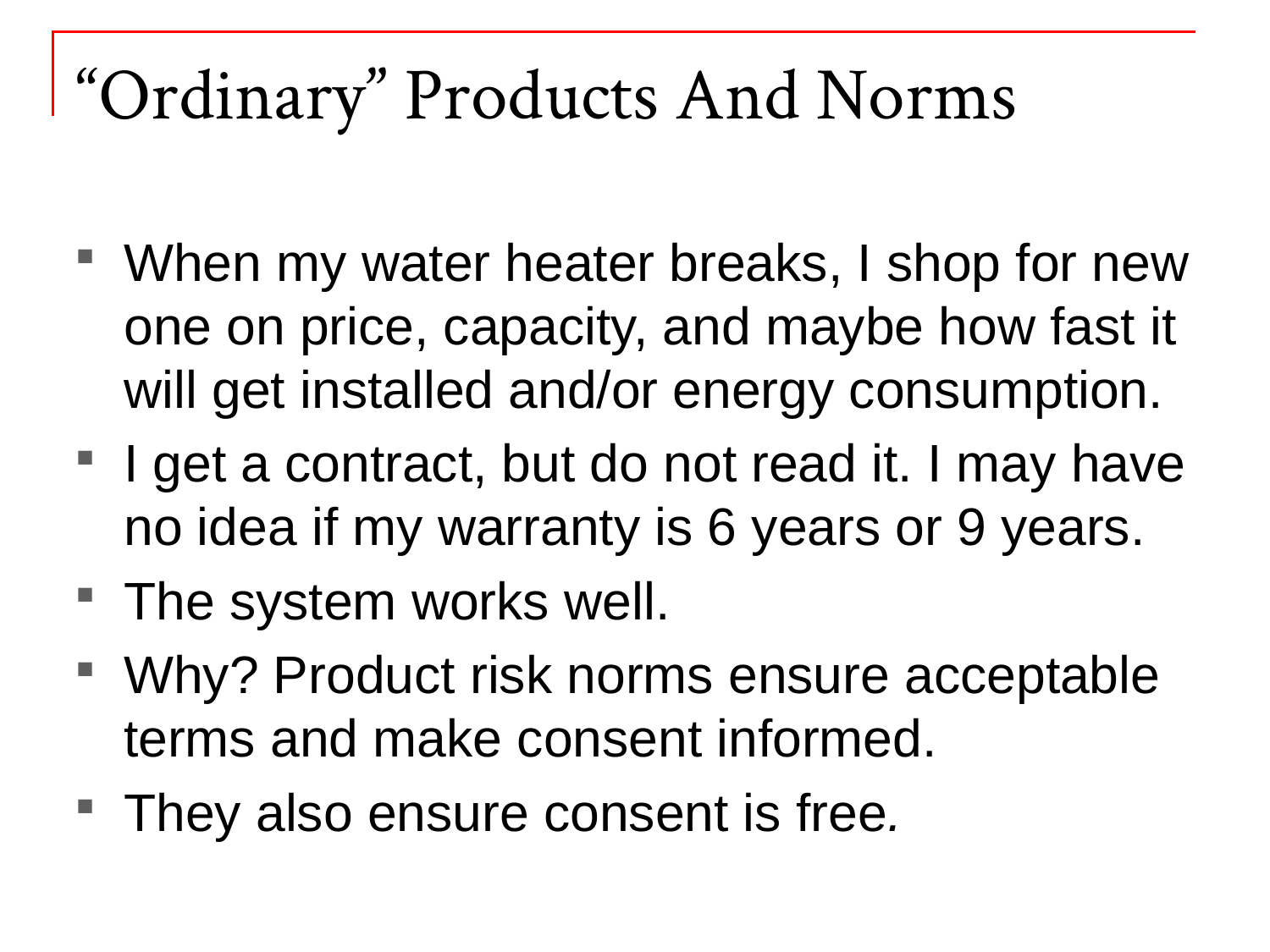

# “Ordinary” Products And Norms
When my water heater breaks, I shop for new one on price, capacity, and maybe how fast it will get installed and/or energy consumption.
I get a contract, but do not read it. I may have no idea if my warranty is 6 years or 9 years.
The system works well.
Why? Product risk norms ensure acceptable terms and make consent informed.
They also ensure consent is free.